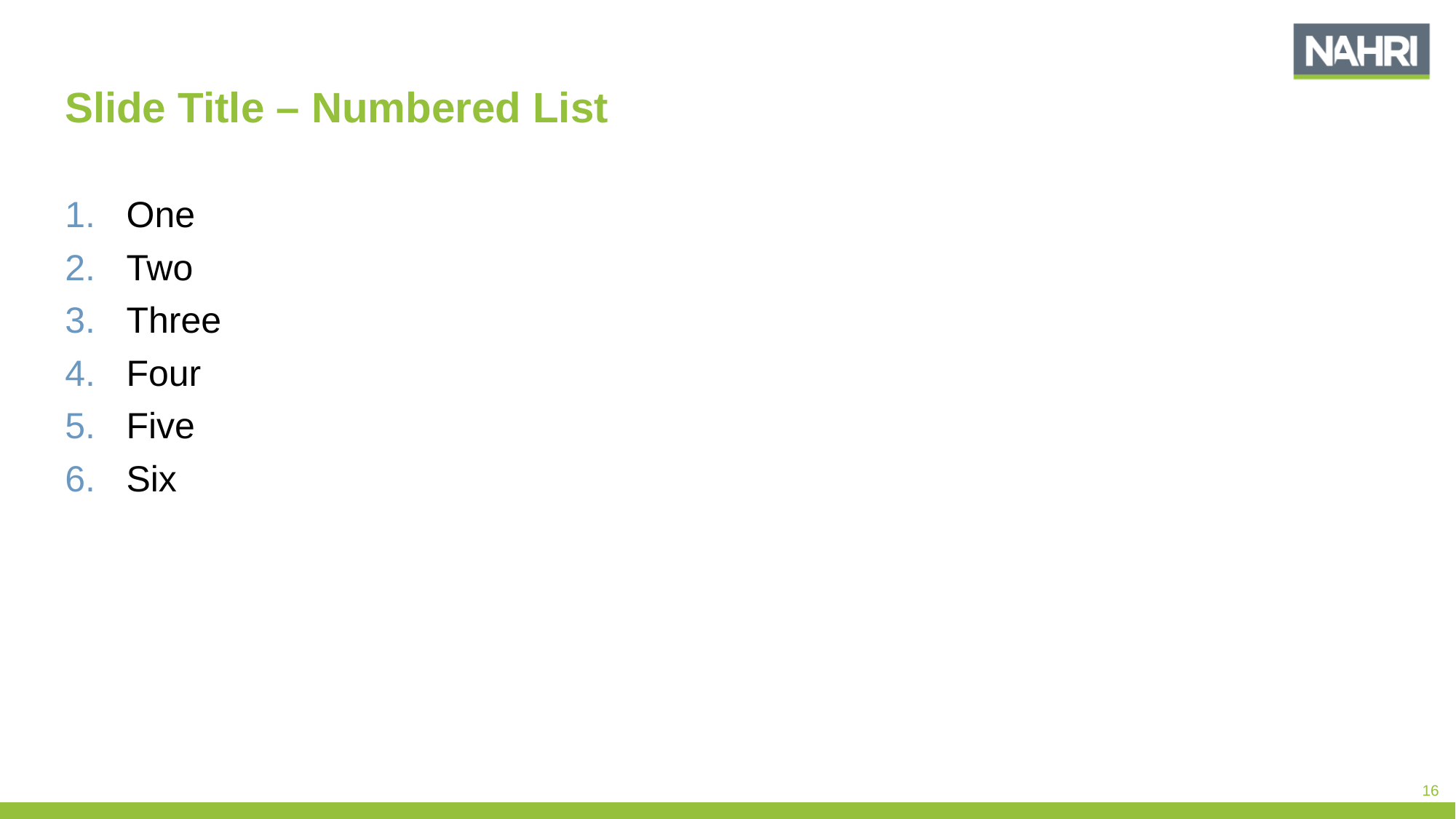

# Slide Title – Numbered List
One
Two
Three
Four
Five
Six